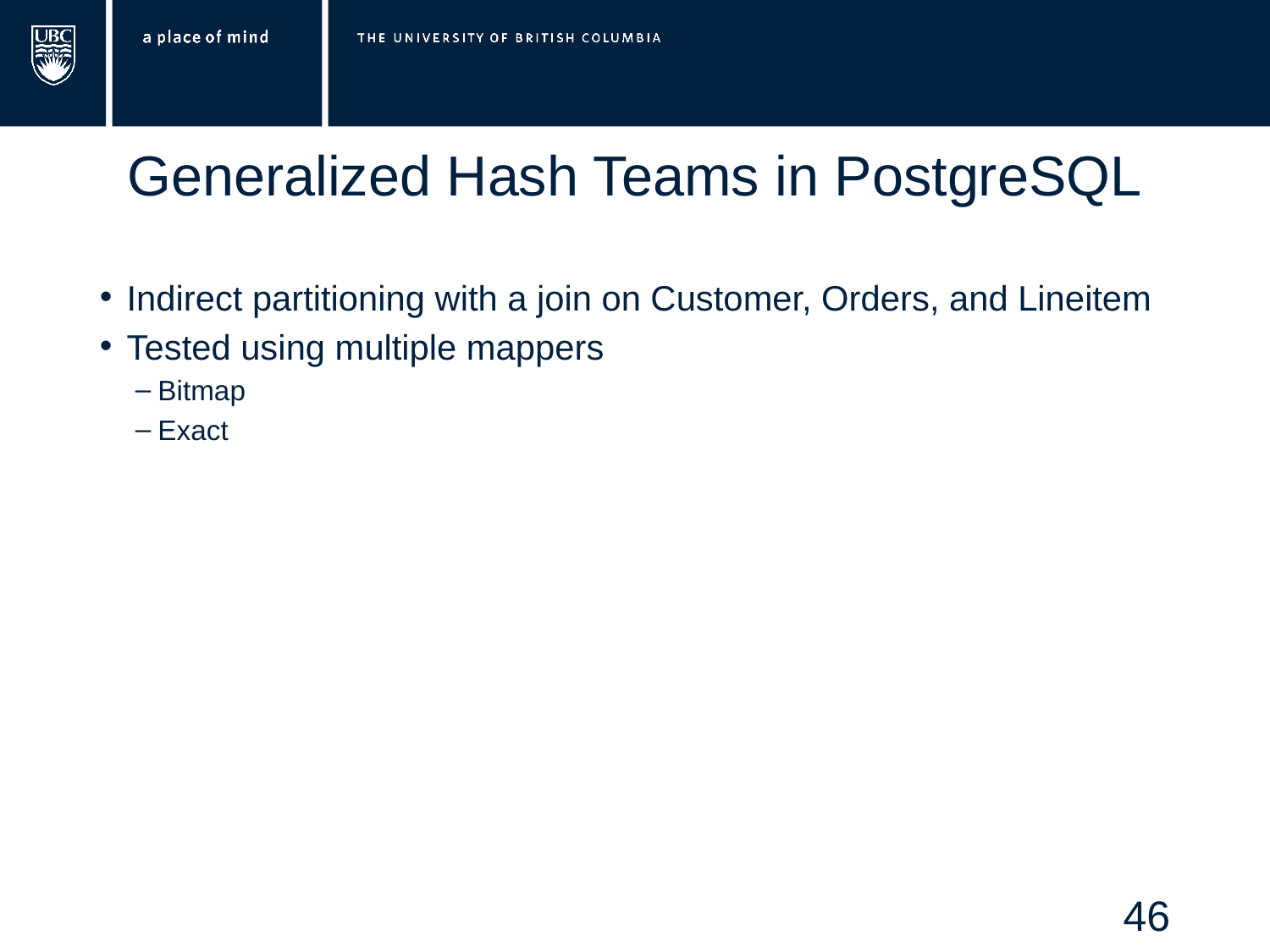

# Generalized Hash Teams in PostgreSQL
Indirect partitioning with a join on Customer, Orders, and Lineitem
Tested using multiple mappers
Bitmap
Exact
46